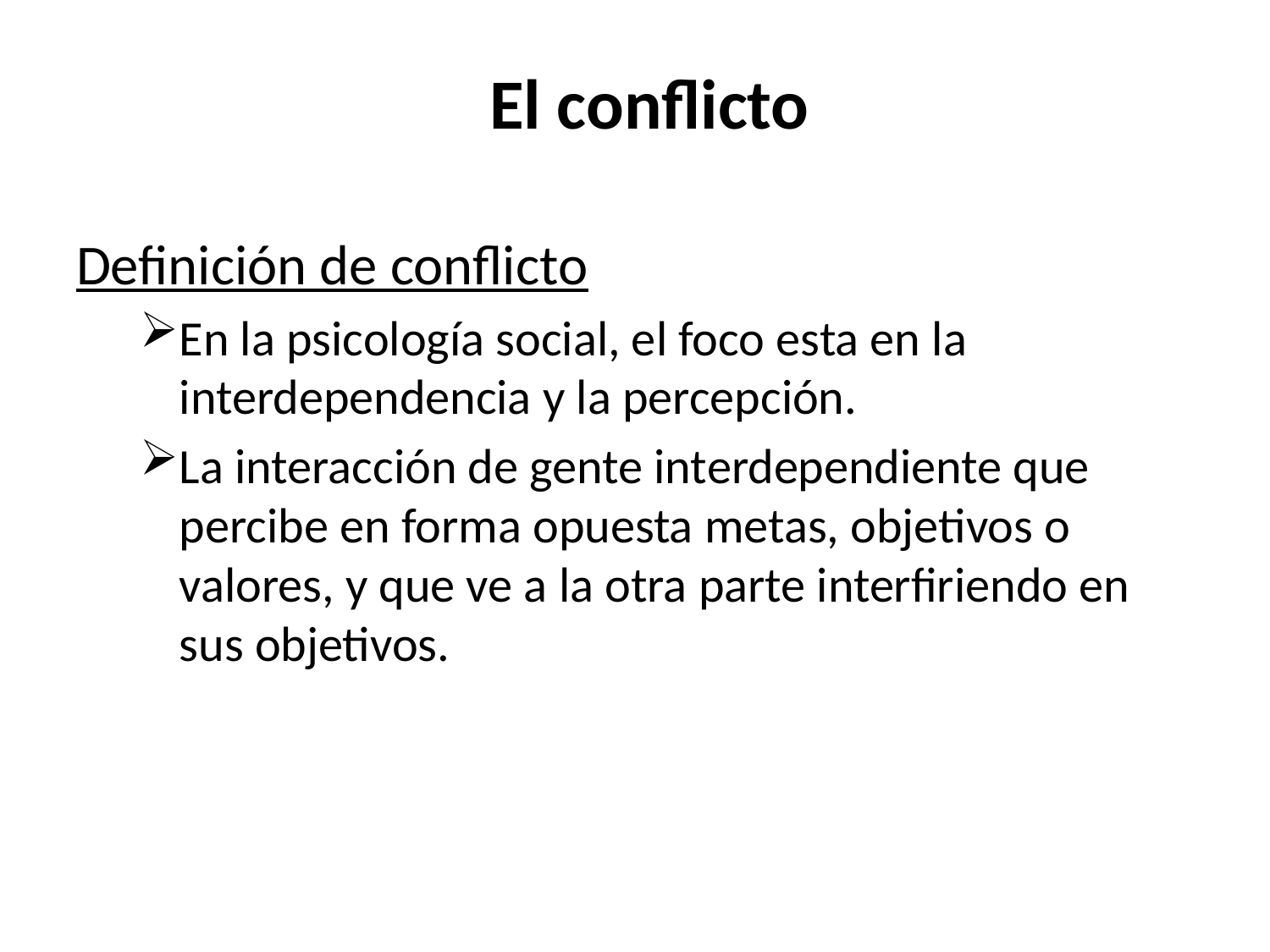

# El conflicto
Definición de conflicto
En la psicología social, el foco esta en la interdependencia y la percepción.
La interacción de gente interdependiente que percibe en forma opuesta metas, objetivos o valores, y que ve a la otra parte interfiriendo en sus objetivos.